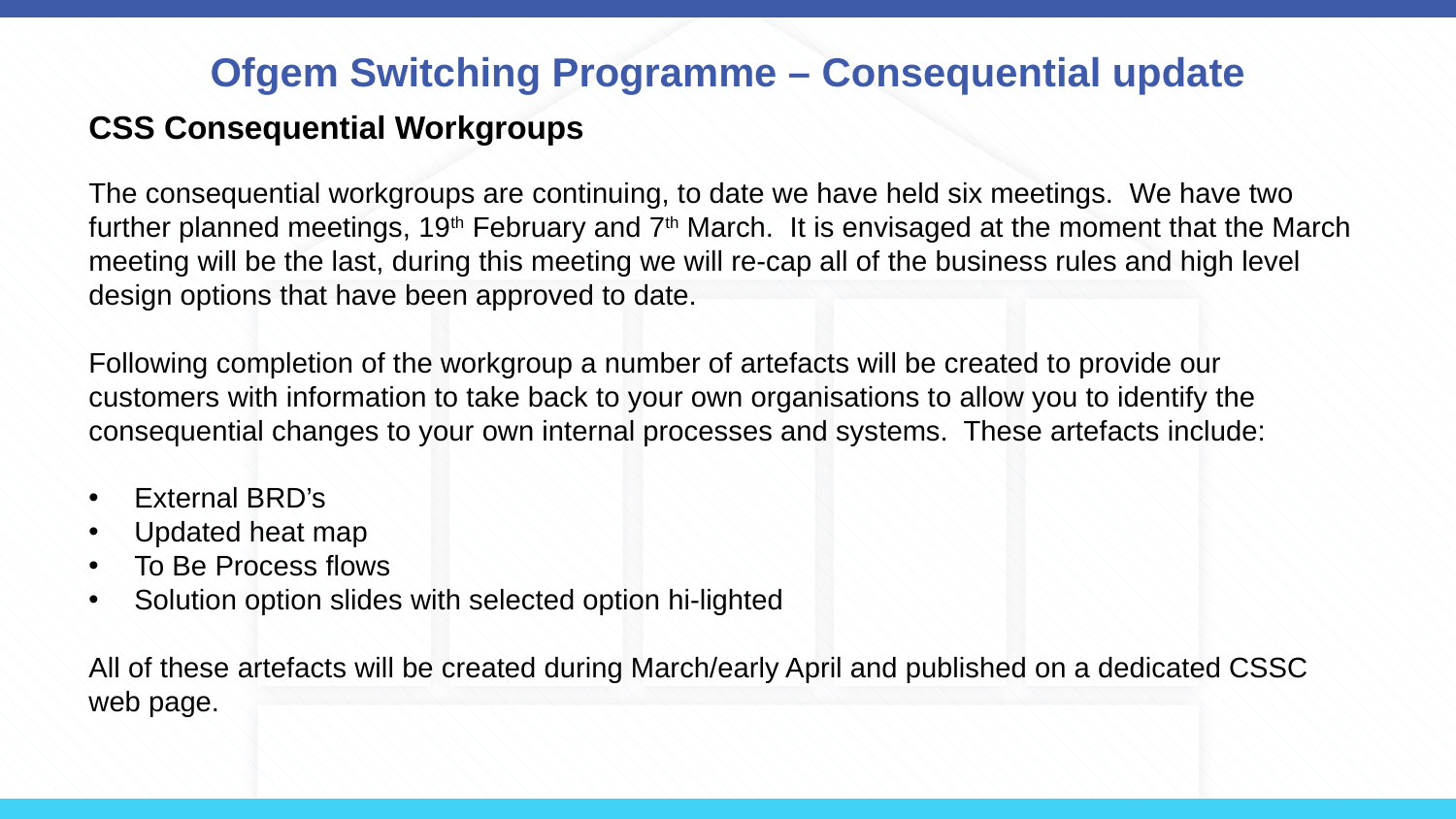

# Ofgem Switching Programme – Consequential update
CSS Consequential Workgroups

The consequential workgroups are continuing, to date we have held six meetings.  We have two further planned meetings, 19th February and 7th March.  It is envisaged at the moment that the March meeting will be the last, during this meeting we will re-cap all of the business rules and high level design options that have been approved to date.

Following completion of the workgroup a number of artefacts will be created to provide our customers with information to take back to your own organisations to allow you to identify the consequential changes to your own internal processes and systems.  These artefacts include:

External BRD’s
Updated heat map
To Be Process flows
Solution option slides with selected option hi-lighted

All of these artefacts will be created during March/early April and published on a dedicated CSSC web page.